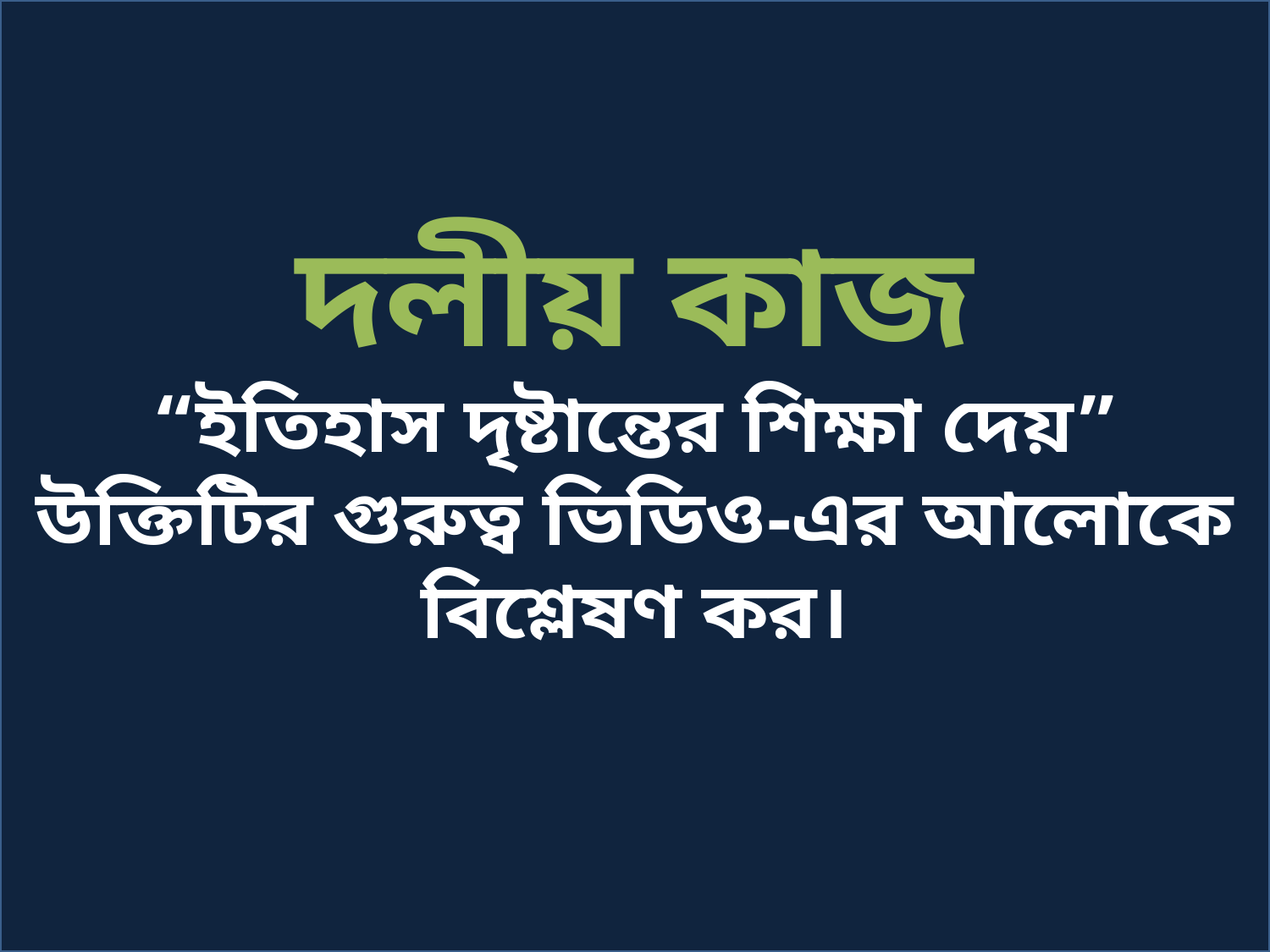

দলীয় কাজ
“ইতিহাস দৃষ্টান্তের শিক্ষা দেয়” উক্তিটির গুরুত্ব ভিডিও-এর আলোকে বিশ্লেষণ কর।